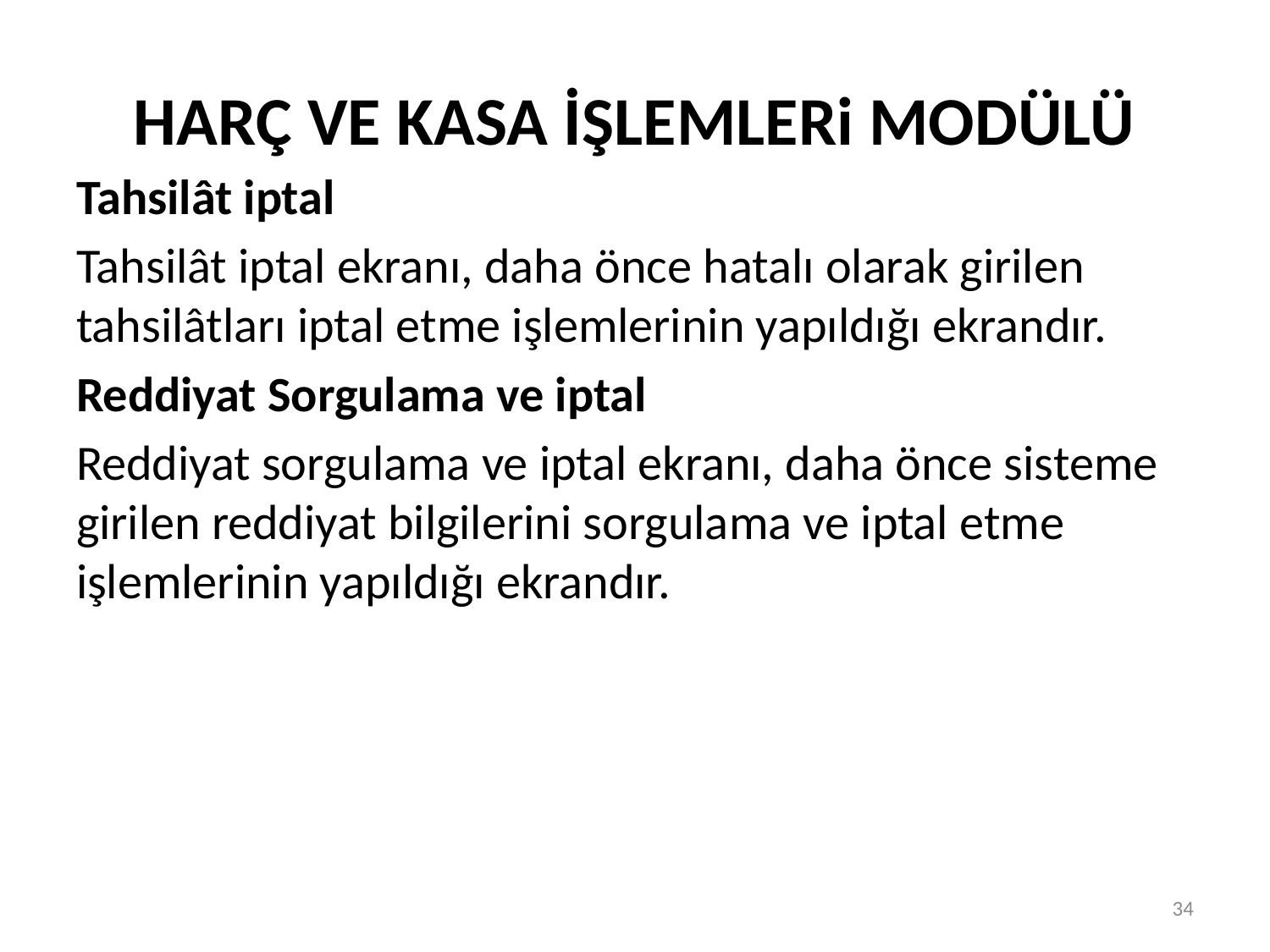

# HARÇ VE KASA İŞLEMLERi MODÜLÜ
Tahsilât iptal
Tahsilât iptal ekranı, daha önce hatalı olarak girilen tahsilâtları iptal etme işlemlerinin yapıldığı ekrandır.
Reddiyat Sorgulama ve iptal
Reddiyat sorgulama ve iptal ekranı, daha önce sisteme girilen reddiyat bilgilerini sorgulama ve iptal etme işlemlerinin yapıldığı ekrandır.
34